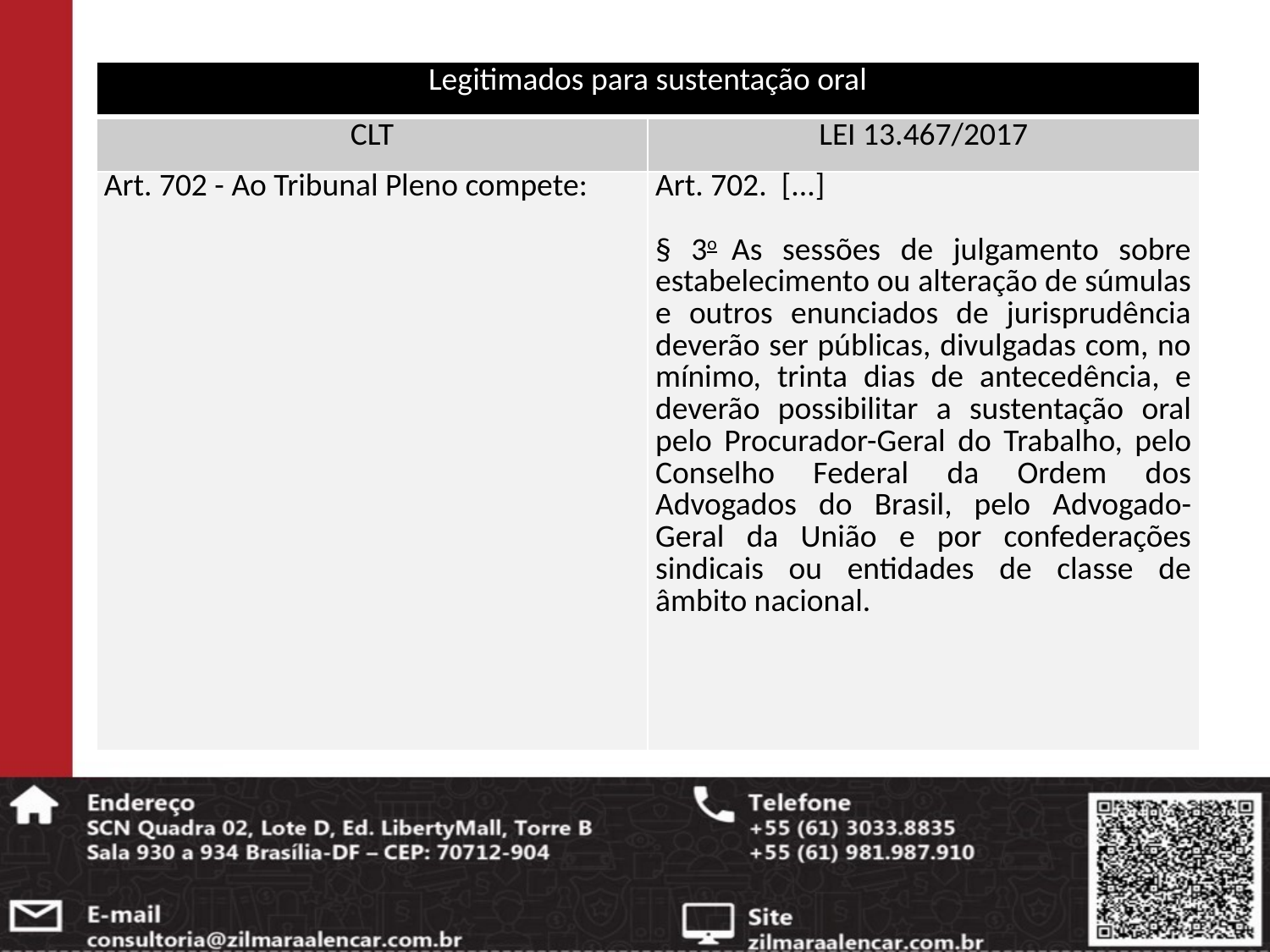

| Legitimados para sustentação oral |  |
| --- | --- |
| CLT | LEI 13.467/2017 |
| Art. 702 - Ao Tribunal Pleno compete: | Art. 702.  [...] § 3o  As sessões de julgamento sobre estabelecimento ou alteração de súmulas e outros enunciados de jurisprudência deverão ser públicas, divulgadas com, no mínimo, trinta dias de antecedência, e deverão possibilitar a sustentação oral pelo Procurador-Geral do Trabalho, pelo Conselho Federal da Ordem dos Advogados do Brasil, pelo Advogado-Geral da União e por confederações sindicais ou entidades de classe de âmbito nacional. |